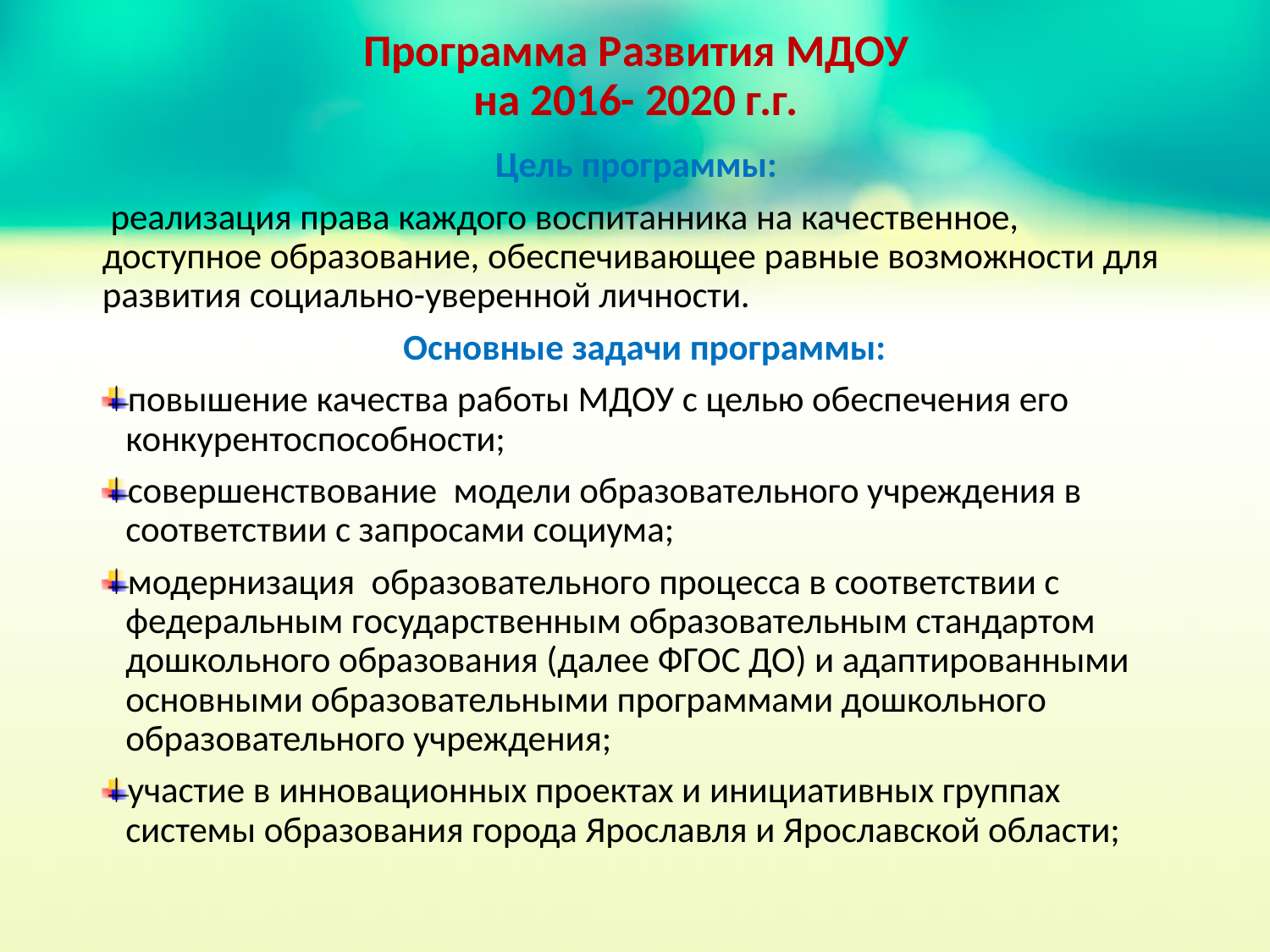

# Программа Развития МДОУ на 2016- 2020 г.г.
Цель программы:
 реализация права каждого воспитанника на качественное, доступное образование, обеспечивающее равные возможности для развития социально-уверенной личности.
  Основные задачи программы:
повышение качества работы МДОУ с целью обеспечения его конкурентоспособности;
совершенствование  модели образовательного учреждения в соответствии с запросами социума;
модернизация  образовательного процесса в соответствии с федеральным государственным образовательным стандартом дошкольного образования (далее ФГОС ДО) и адаптированными основными образовательными программами дошкольного образовательного учреждения;
участие в инновационных проектах и инициативных группах системы образования города Ярославля и Ярославской области;